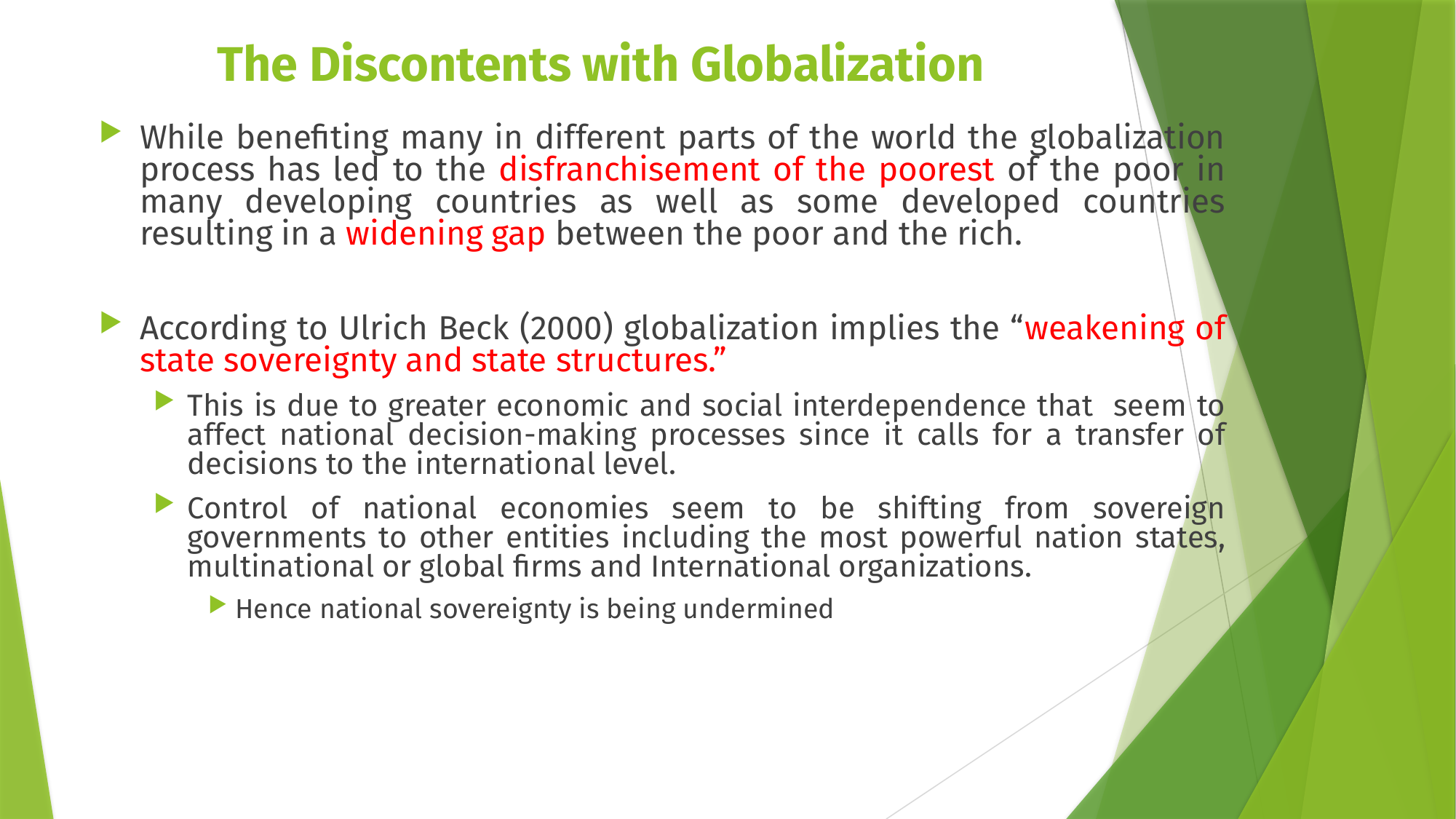

# The Discontents with Globalization
While benefiting many in different parts of the world the globalization process has led to the disfranchisement of the poorest of the poor in many developing countries as well as some developed countries resulting in a widening gap between the poor and the rich.

According to Ulrich Beck (2000) globalization implies the “weakening of state sovereignty and state structures.”
This is due to greater economic and social interdependence that  seem to affect national decision-making processes since it calls for a transfer of decisions to the international level.
Control of national economies seem to be shifting from sovereign governments to other entities including the most powerful nation states, multinational or global firms and International organizations.
Hence national sovereignty is being undermined